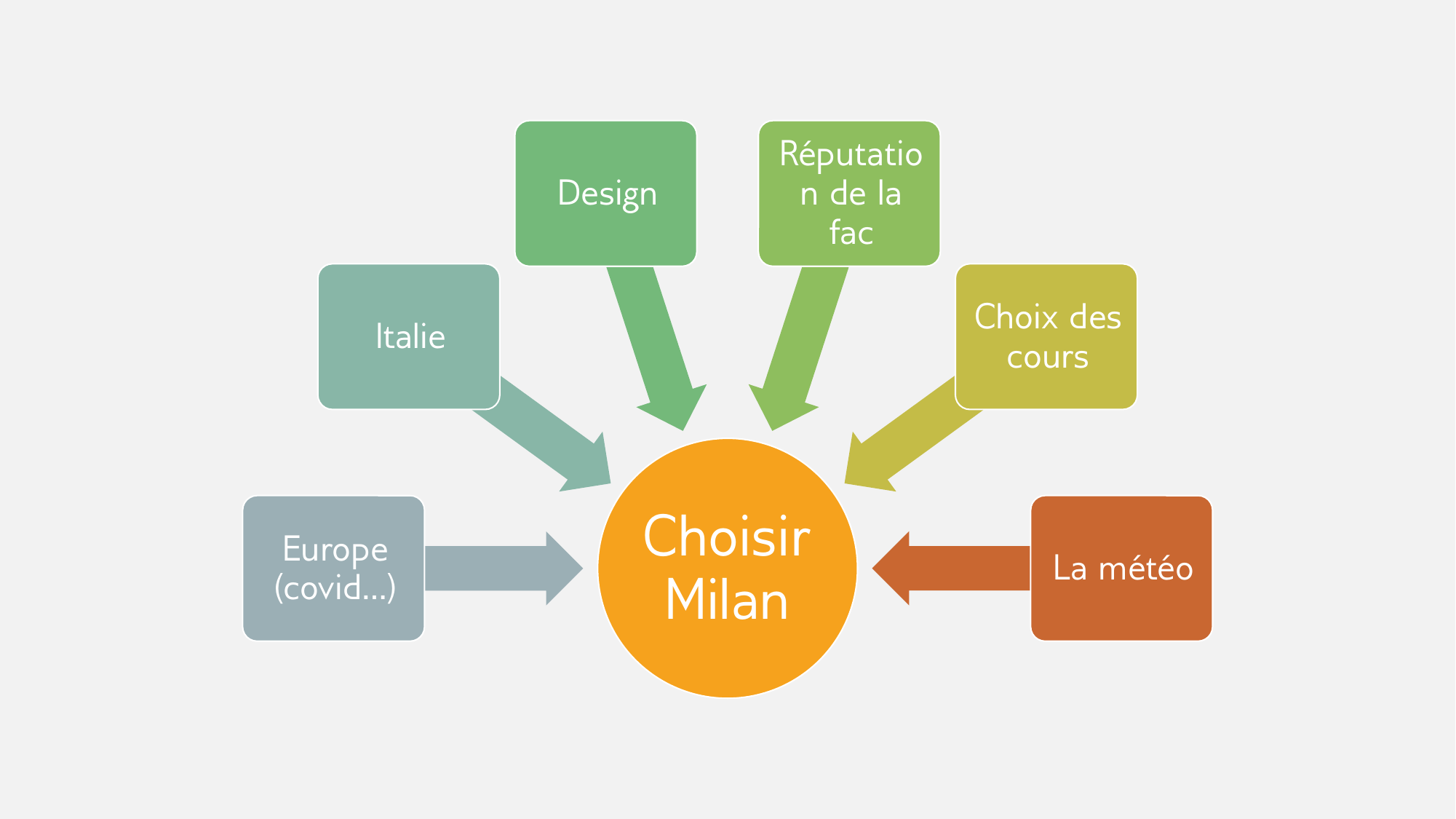

Choisir Milan
Europe (covid…)
Italie
Design
Réputation de la fac
Choix des cours
La météo